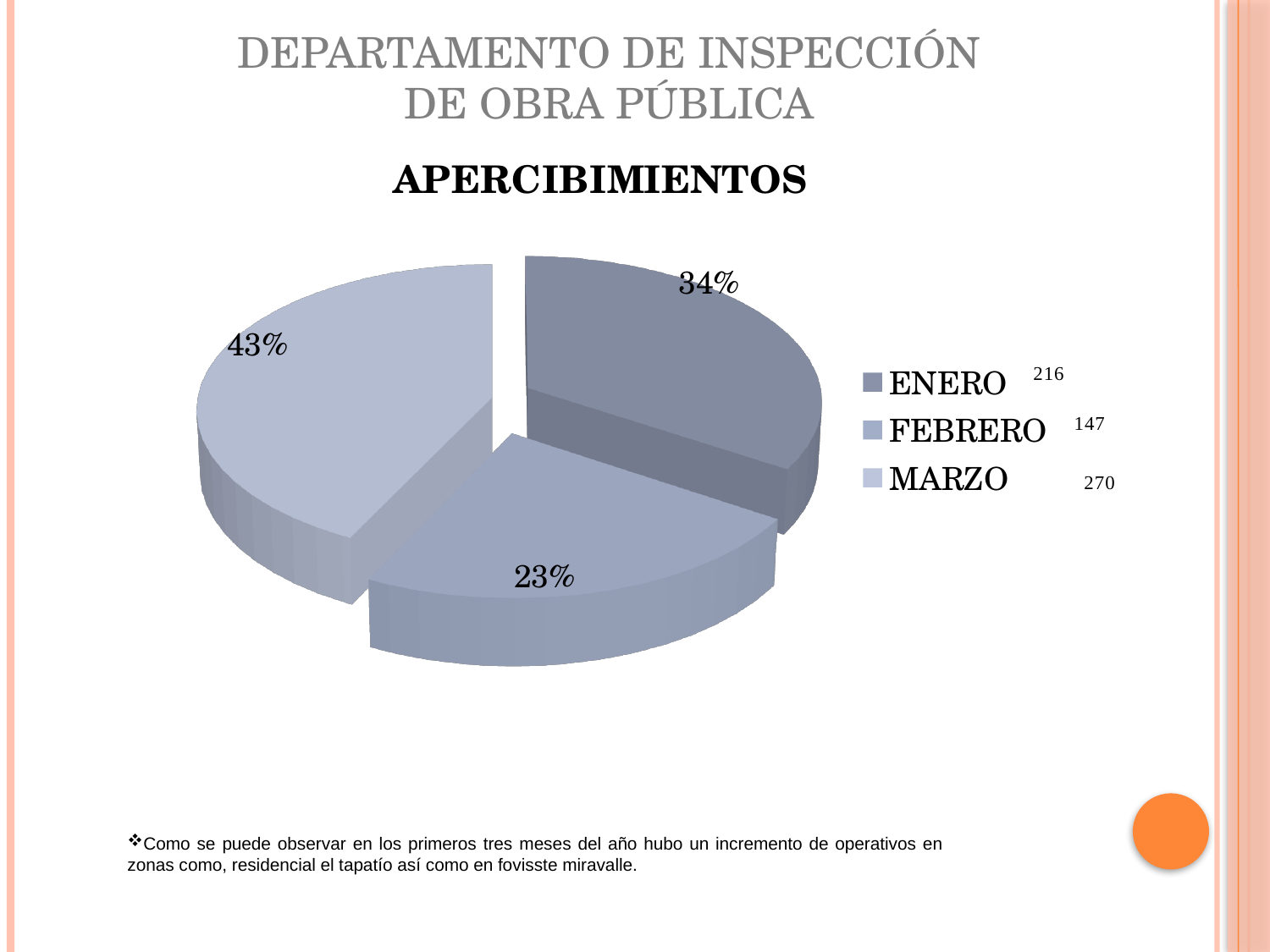

DEPARTAMENTO DE INSPECCIÓN DE OBRA PÚBLICA

[unsupported chart]

Como se puede observar en los primeros tres meses del año hubo un incremento de operativos en zonas como, residencial el tapatío así como en fovisste miravalle.